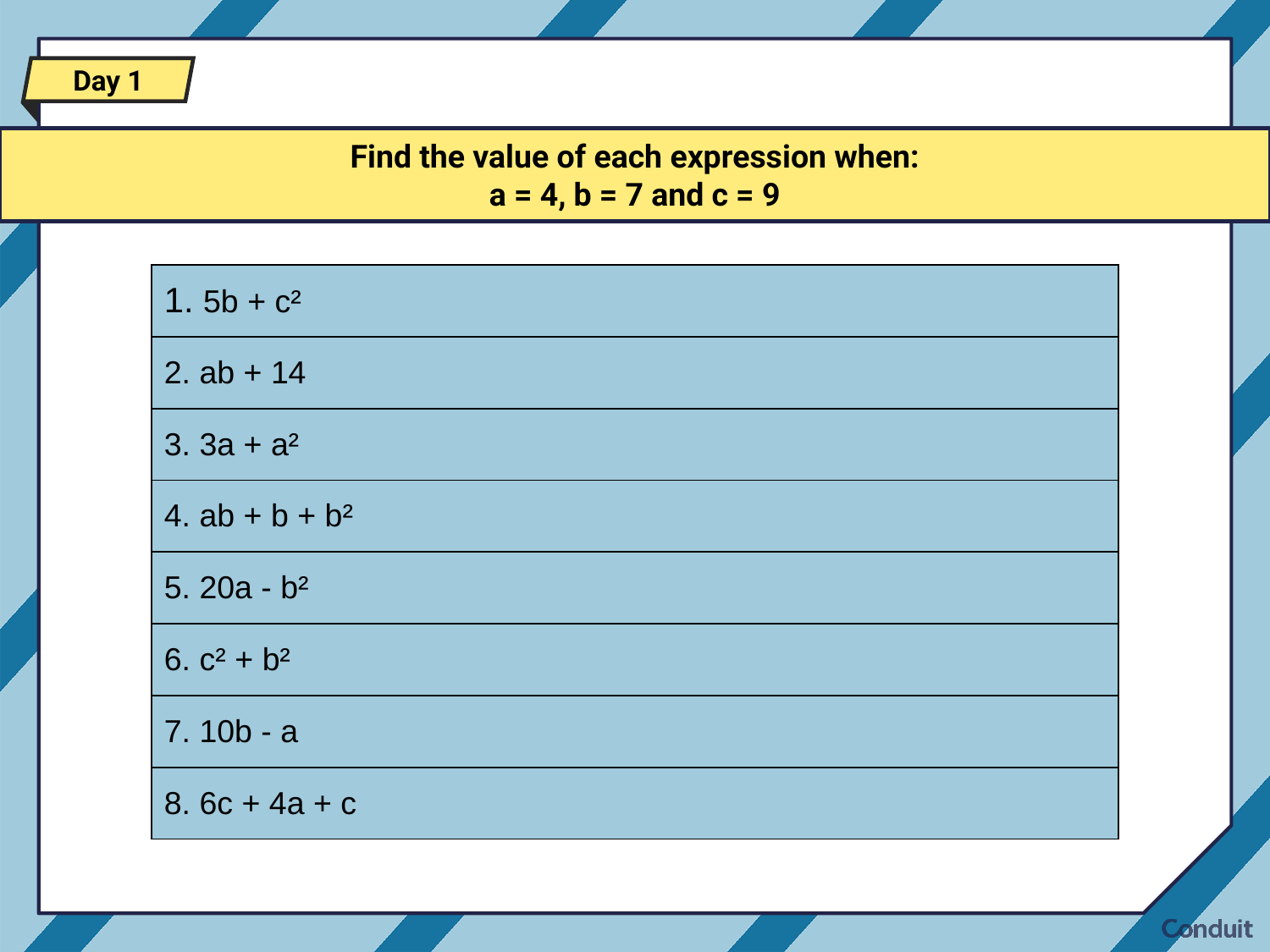

Day 1

Find the value of each expression when:
a = 4, b = 7 and c = 9
| 1. 5b + c² |
| --- |
| 2. ab + 14 |
| 3. 3a + a² |
| 4. ab + b + b² |
| 5. 20a - b² |
| 6. c² + b² |
| 7. 10b - a |
| 8. 6c + 4a + c |